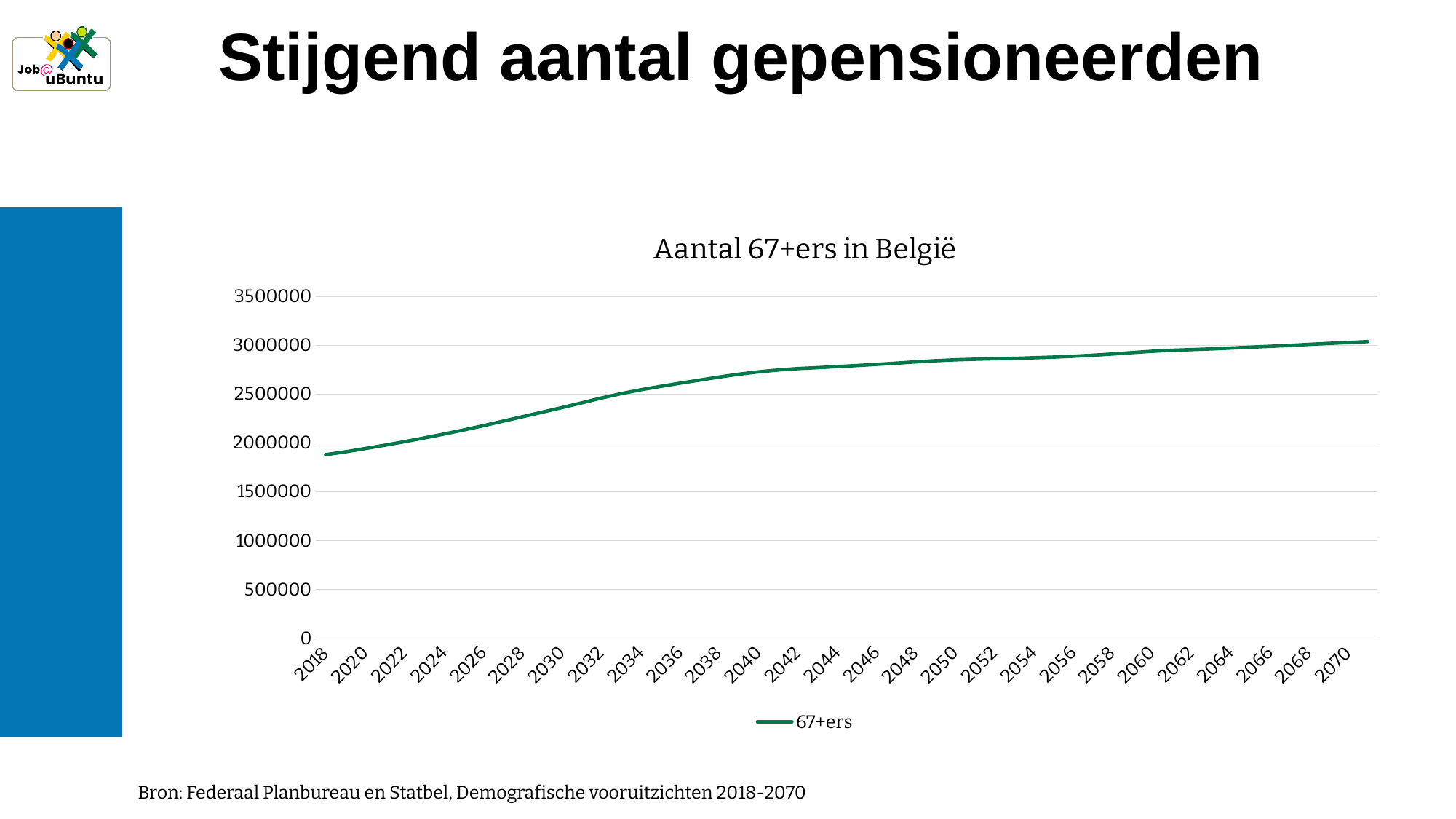

# Stijgend aantal gepensioneerden

### Chart: Aantal 67+ers in België

| Category | 67+ers |
|---|---|
| 2018 | 1879172.0 |
| 2019 | 1908114.0 |
| 2020 | 1941463.0 |
| 2021 | 1975255.0 |
| 2022 | 2011567.0 |
| 2023 | 2049872.0 |
| 2024 | 2089478.0 |
| 2025 | 2131095.0 |
| 2026 | 2174862.0 |
| 2027 | 2221461.0 |
| 2028 | 2267118.0 |
| 2029 | 2313904.0 |
| 2030 | 2360104.0 |
| 2031 | 2408347.0 |
| 2032 | 2458221.0 |
| 2033 | 2502647.0 |
| 2034 | 2542522.0 |
| 2035 | 2577648.0 |
| 2036 | 2610527.0 |
| 2037 | 2642310.0 |
| 2038 | 2673856.0 |
| 2039 | 2702763.0 |
| 2040 | 2727305.0 |
| 2041 | 2746152.0 |
| 2042 | 2760516.0 |
| 2043 | 2770218.0 |
| 2044 | 2780889.0 |
| 2045 | 2792133.0 |
| 2046 | 2803857.0 |
| 2047 | 2816296.0 |
| 2048 | 2829648.0 |
| 2049 | 2841343.0 |
| 2050 | 2850509.0 |
| 2051 | 2856751.0 |
| 2052 | 2861862.0 |
| 2053 | 2865523.0 |
| 2054 | 2871820.0 |
| 2055 | 2878358.0 |
| 2056 | 2887202.0 |
| 2057 | 2897190.0 |
| 2058 | 2909837.0 |
| 2059 | 2924121.0 |
| 2060 | 2937569.0 |
| 2061 | 2947923.0 |
| 2062 | 2954875.0 |
| 2063 | 2961962.0 |
| 2064 | 2970660.0 |
| 2065 | 2980190.0 |
| 2066 | 2988961.0 |
| 2067 | 2997735.0 |
| 2068 | 3008654.0 |
| 2069 | 3018618.0 |
| 2070 | 3027284.0 |
| 2071 | 3037266.0 |
Bron: Federaal Planbureau en Statbel, Demografische vooruitzichten 2018-2070